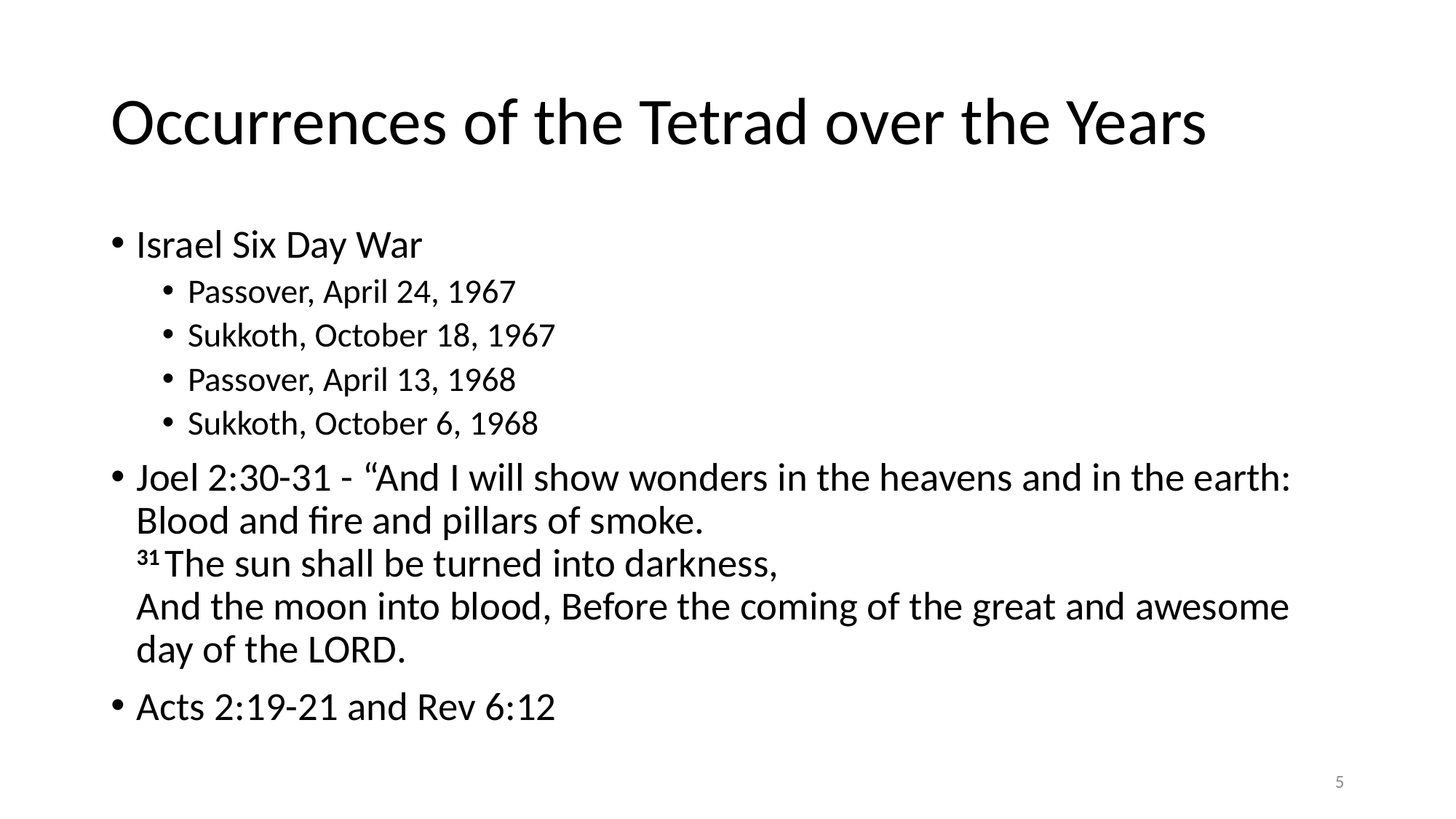

# Occurrences of the Tetrad over the Years
Israel Six Day War
Passover, April 24, 1967
Sukkoth, October 18, 1967
Passover, April 13, 1968
Sukkoth, October 6, 1968
Joel 2:30-31 - “And I will show wonders in the heavens and in the earth: Blood and fire and pillars of smoke.
31 The sun shall be turned into darkness,
And the moon into blood, Before the coming of the great and awesome day of the Lord.
Acts 2:19-21 and Rev 6:12
5